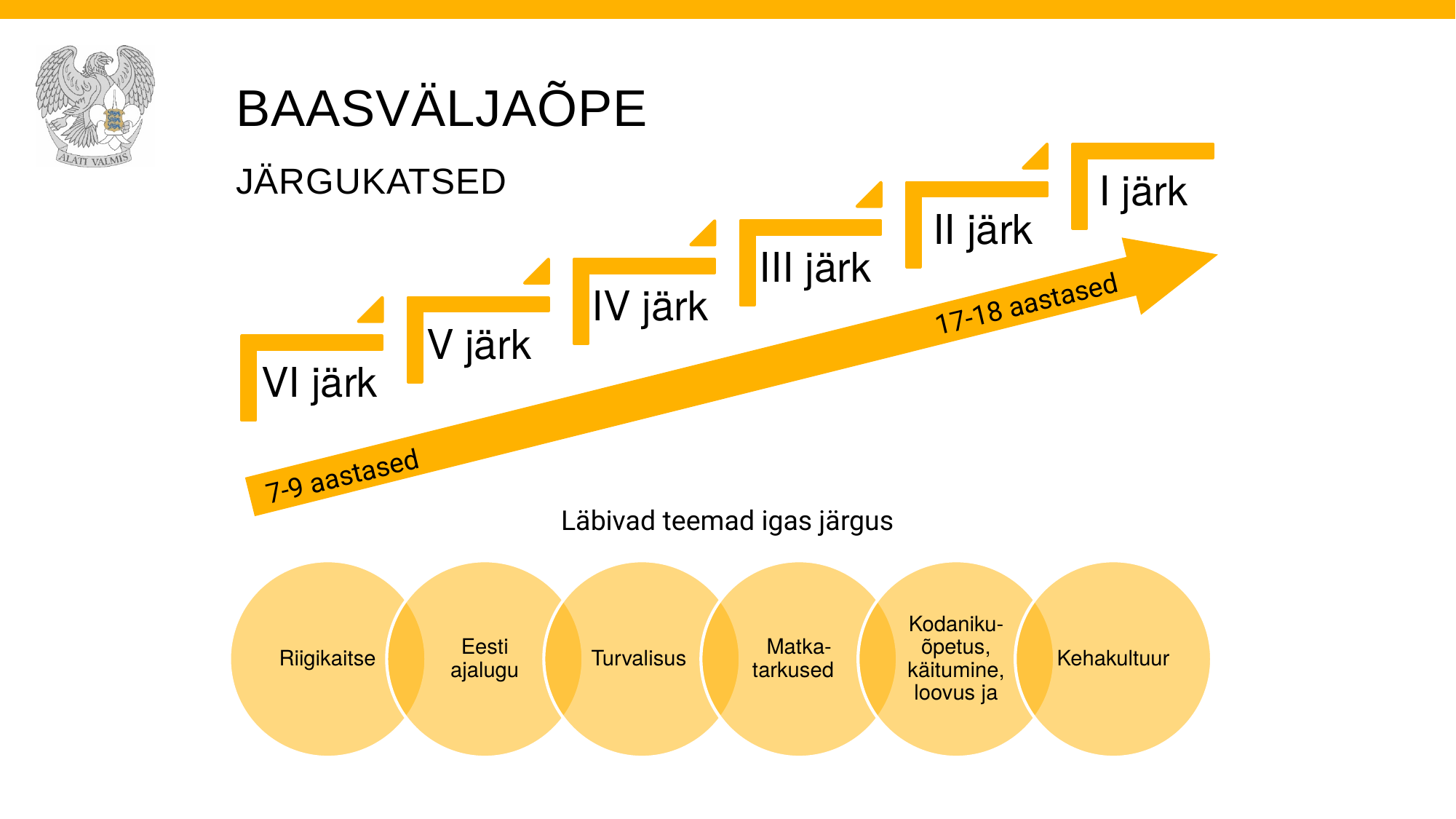

# Baasväljaõpe Järgukatsed
VI järk
V järk
IV järk
III järk
II järk
I järk
17-18 aastased

7-9 aastased
Läbivad teemad igas järgus
Riigikaitse
Eesti ajalugu
Turvalisus
Matka-tarkused
Kodaniku-õpetus, käitumine, loovus ja
Kehakultuur